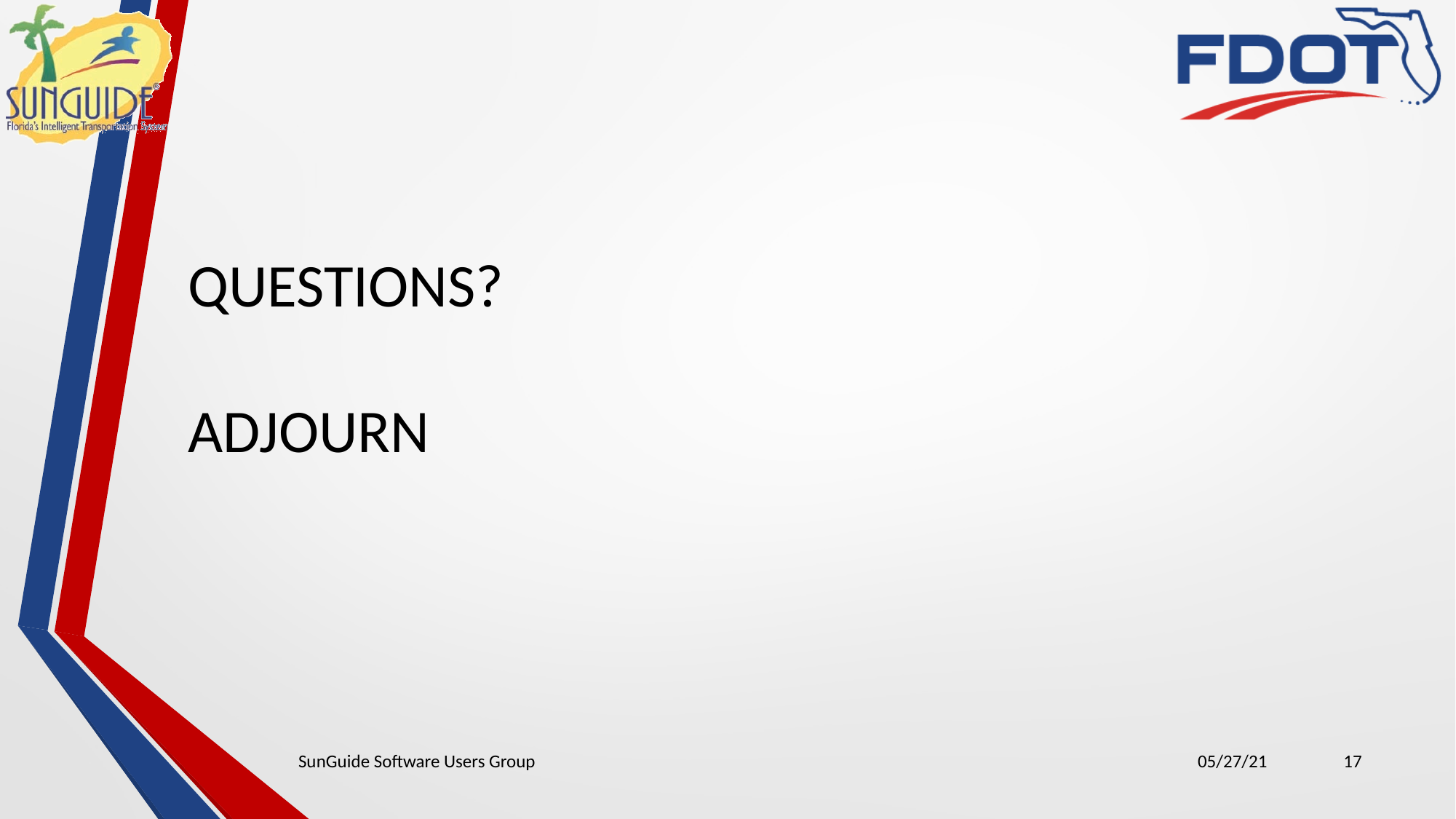

QUESTIONS?

ADJOURN

SunGuide Software Users Group
05/27/21
17